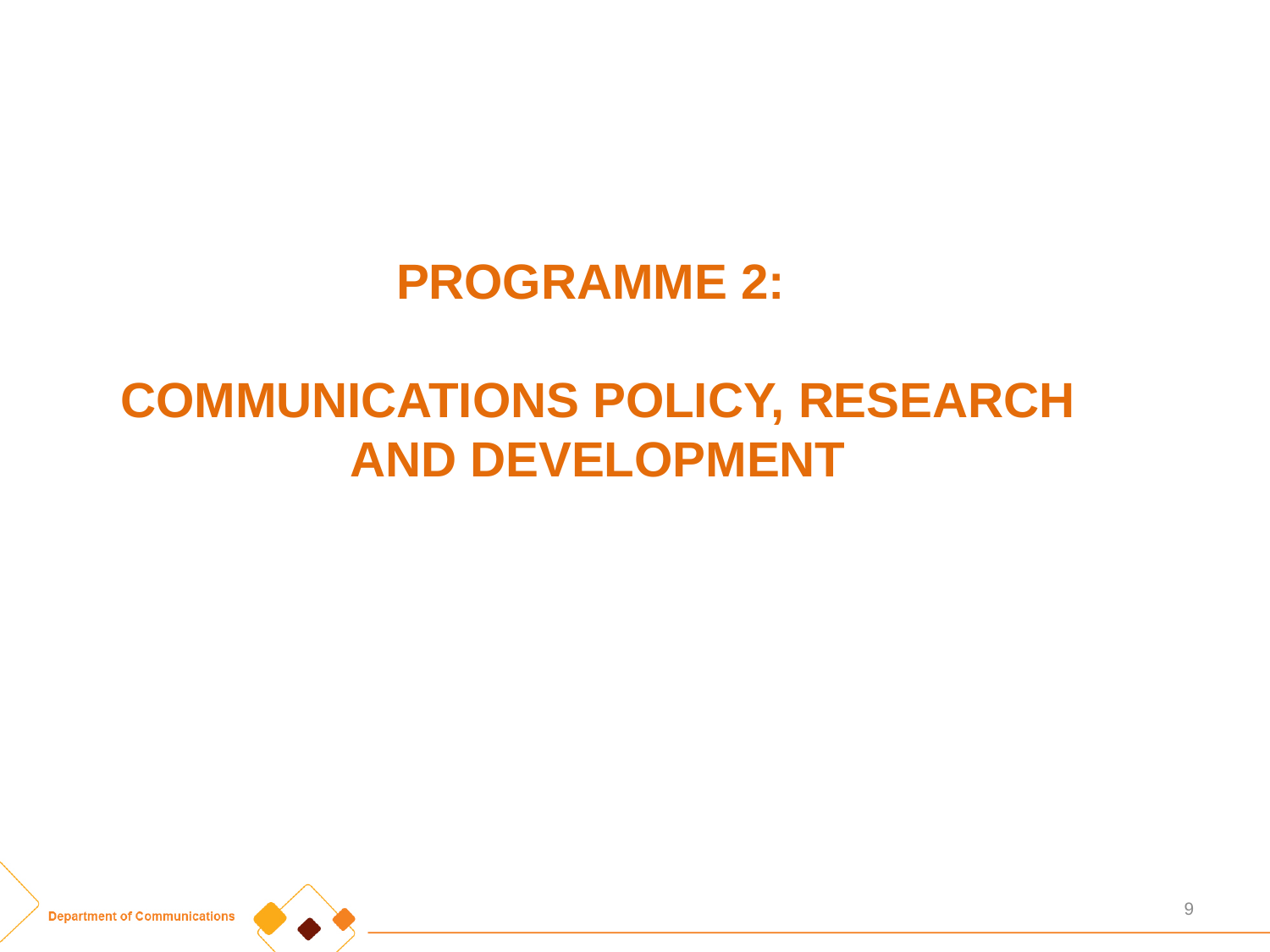

#
PROGRAMME 2:

COMMUNICATIONS POLICY, RESEARCH AND DEVELOPMENT
9